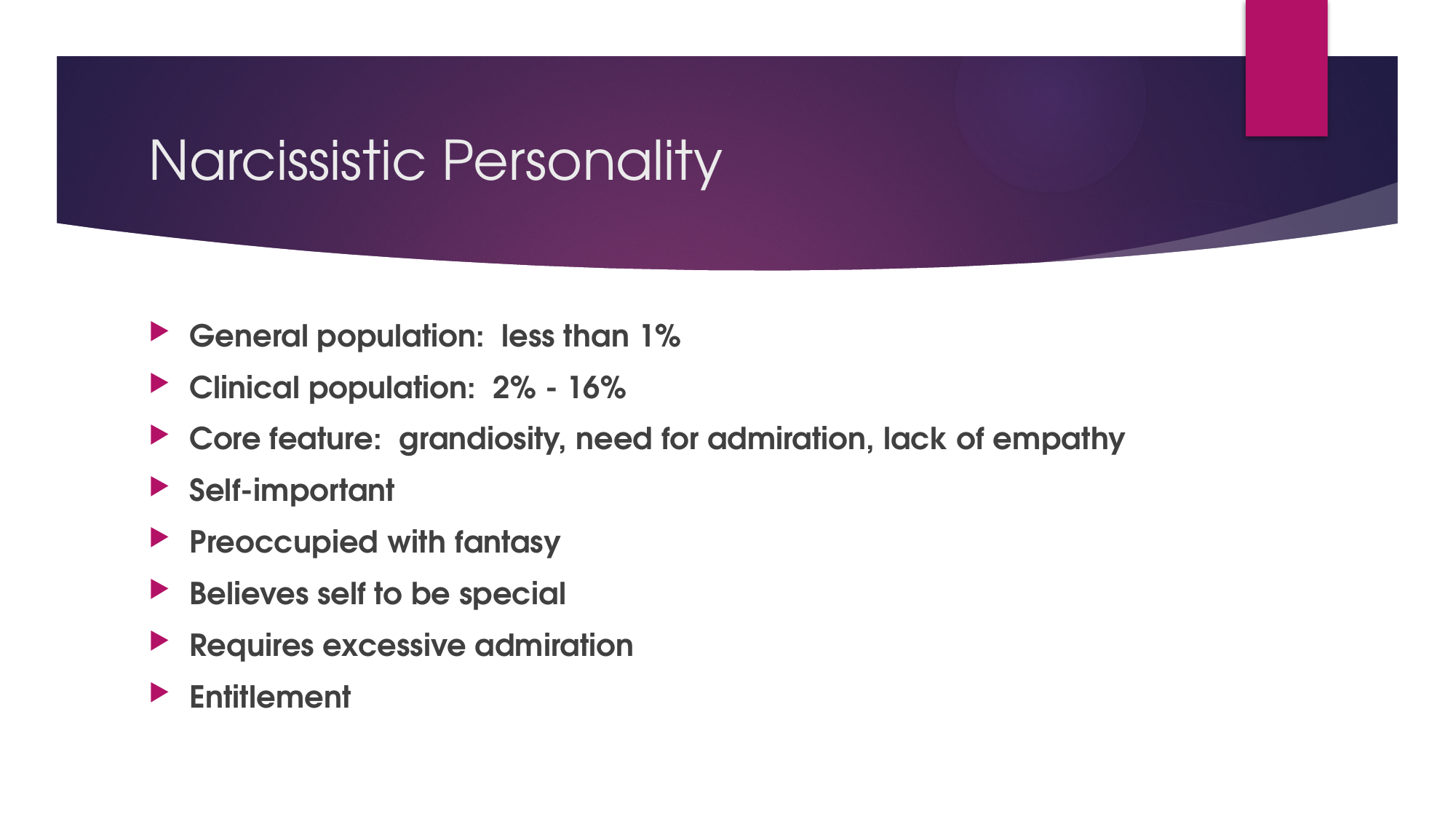

# Narcissistic Personality
General population:  less than 1%
Clinical population:  2% - 16%
Core feature:  grandiosity, need for admiration, lack of empathy
Self-important
Preoccupied with fantasy
Believes self to be special
Requires excessive admiration
Entitlement